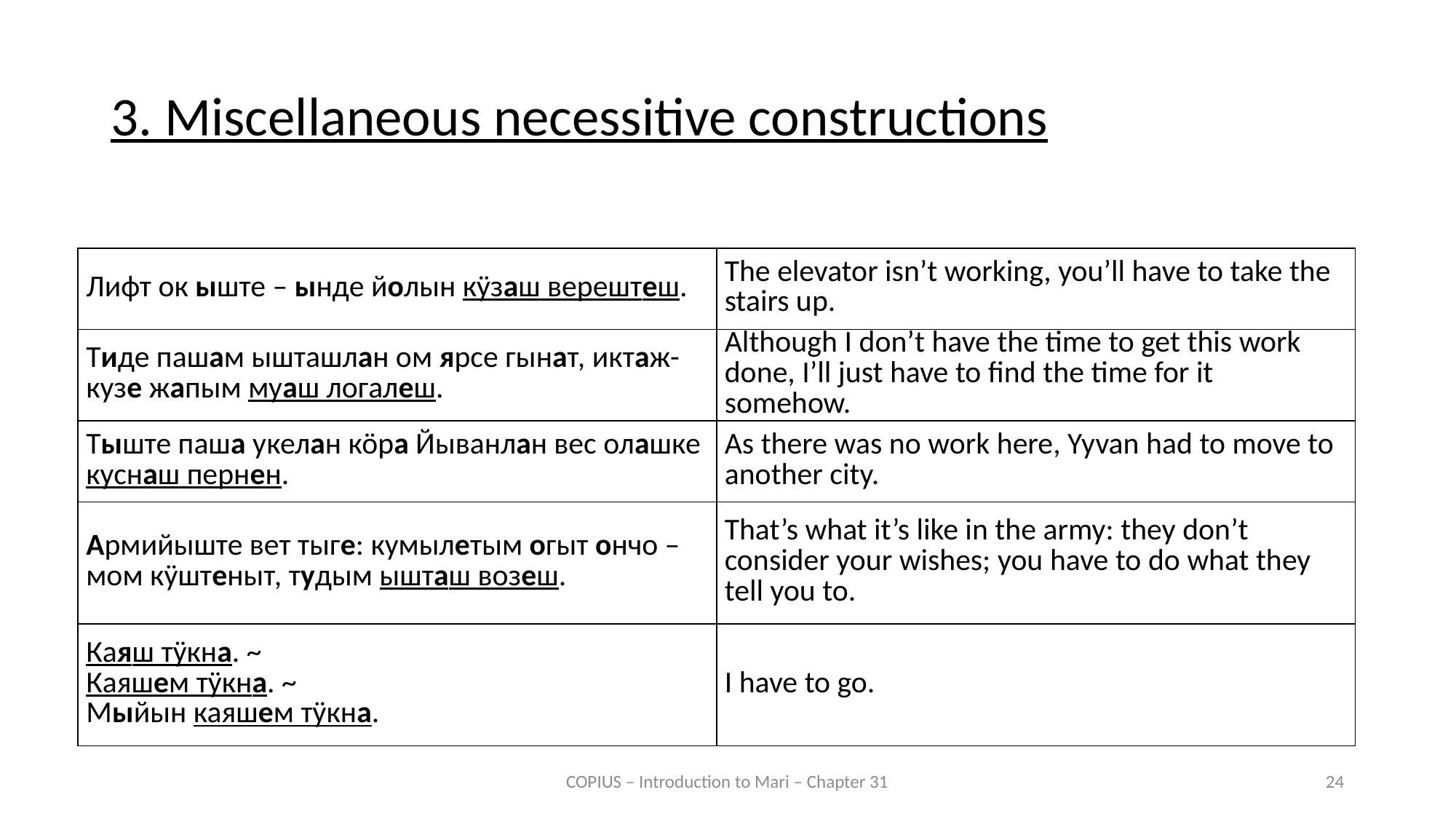

3. Miscellaneous necessitive constructions
| Лифт ок ыште – ынде йолын кӱзаш верештеш. | The elevator isn’t working, you’ll have to take the stairs up. |
| --- | --- |
| Тиде пашам ышташлан ом ярсе гынат, иктаж-кузе жапым муаш логалеш. | Although I don’t have the time to get this work done, I’ll just have to find the time for it somehow. |
| Тыште паша укелан кӧра Йыванлан вес олашке куснаш пернен. | As there was no work here, Yyvan had to move to another city. |
| Армийыште вет тыге: кумылетым огыт ончо – мом кӱштеныт, тудым ышташ возеш. | That’s what it’s like in the army: they don’t consider your wishes; you have to do what they tell you to. |
| Каяш тӱкна. ~ Каяшем тӱкна. ~ Мыйын каяшем тӱкна. | I have to go. |
COPIUS – Introduction to Mari – Chapter 31
24